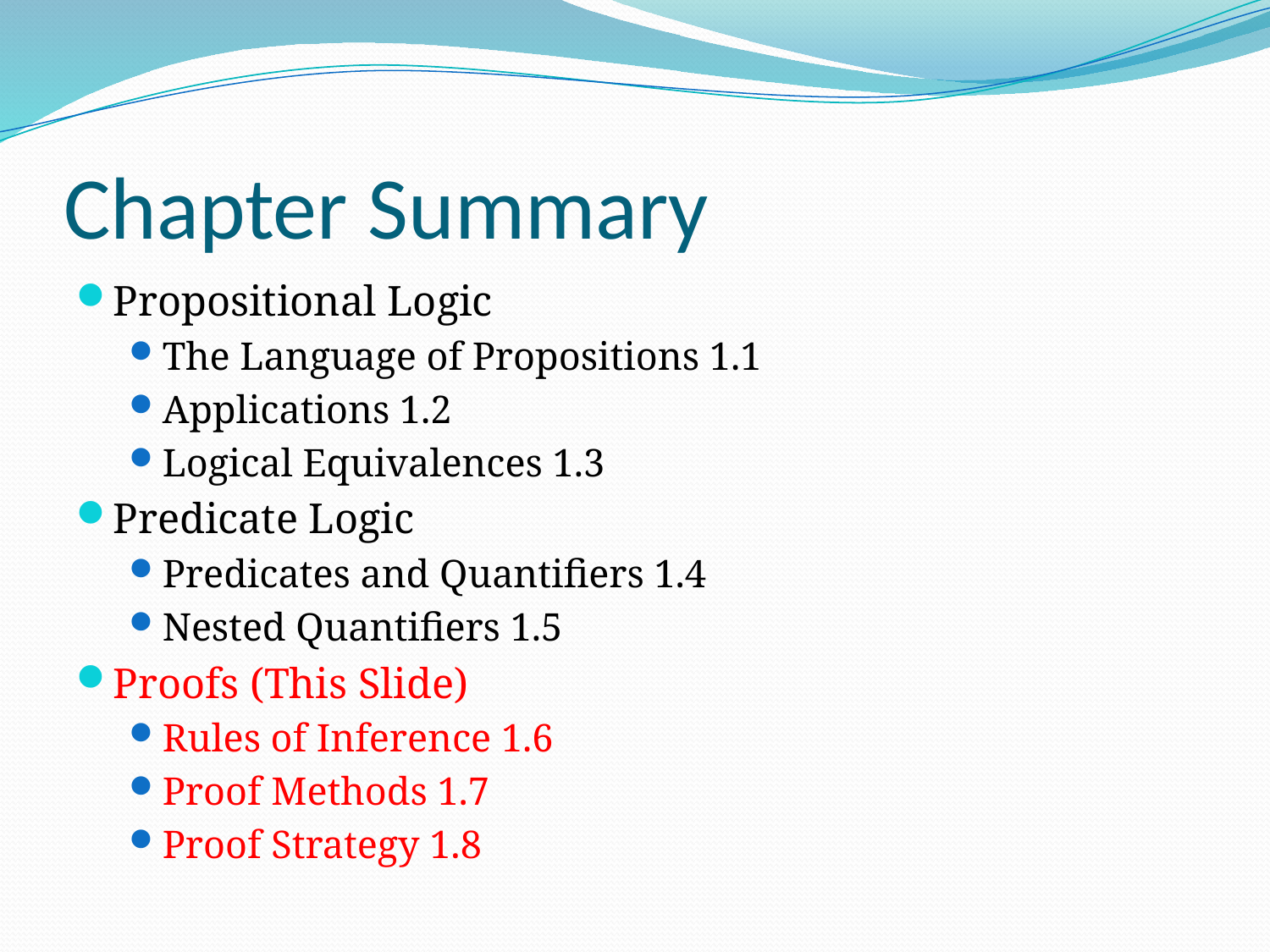

# Chapter Summary
Propositional Logic
The Language of Propositions 1.1
Applications 1.2
Logical Equivalences 1.3
Predicate Logic
Predicates and Quantifiers 1.4
Nested Quantifiers 1.5
Proofs (This Slide)
Rules of Inference 1.6
Proof Methods 1.7
Proof Strategy 1.8